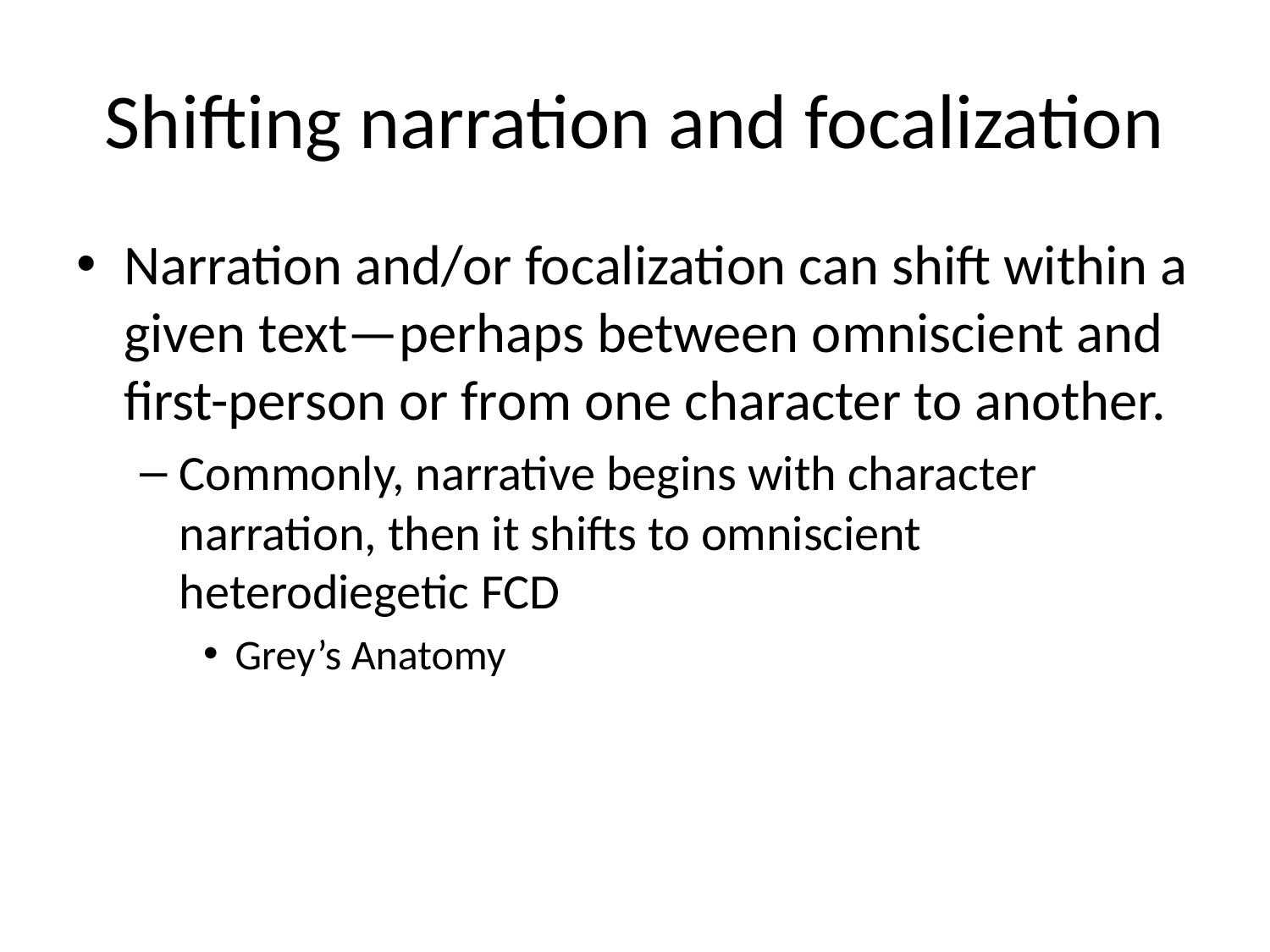

# Shifting narration and focalization
Narration and/or focalization can shift within a given text—perhaps between omniscient and first-person or from one character to another.
Commonly, narrative begins with character narration, then it shifts to omniscient heterodiegetic FCD
Grey’s Anatomy